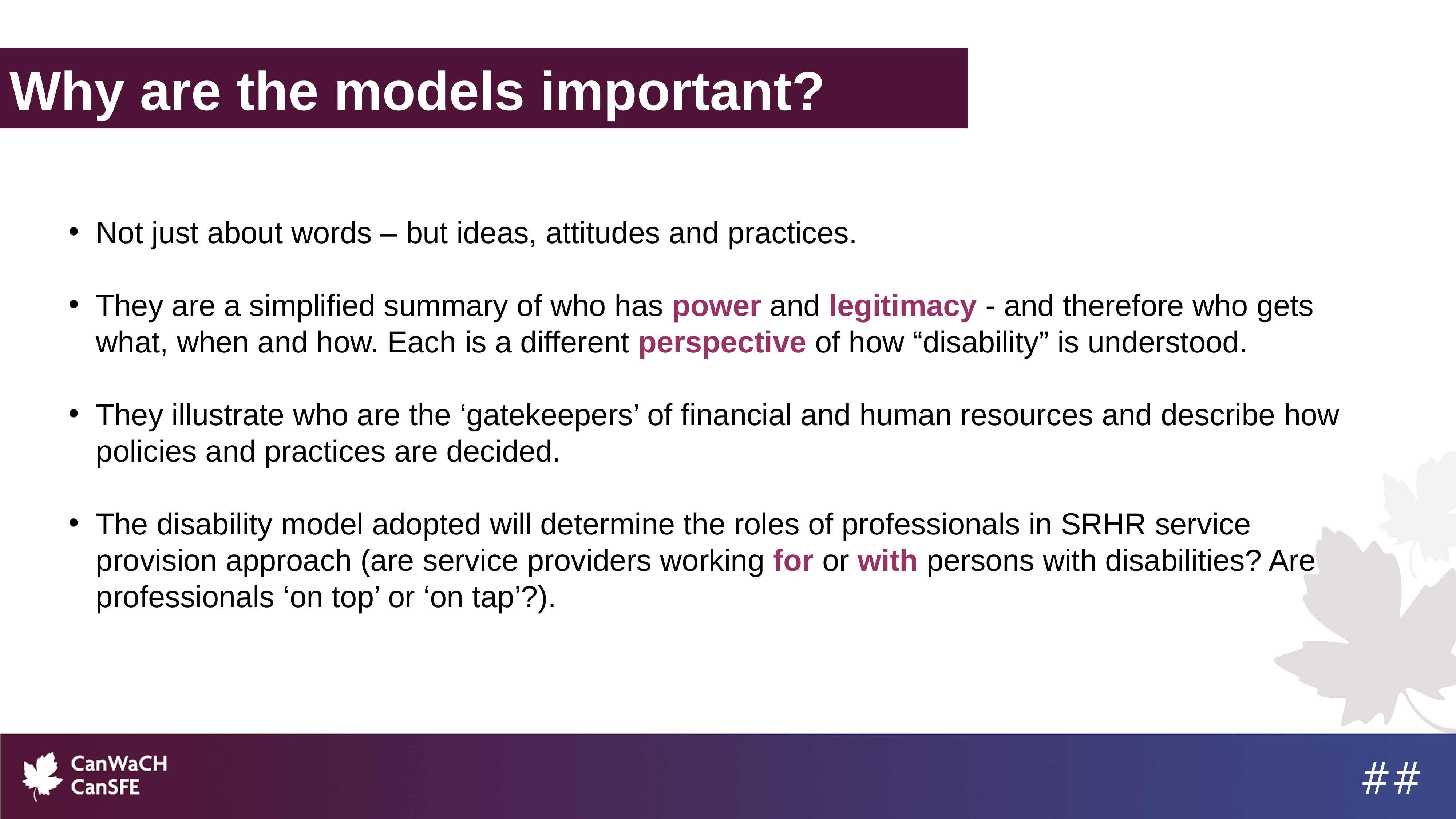

Why are the models important?
Not just about words – but ideas, attitudes and practices.

They are a simplified summary of who has power and legitimacy - and therefore who gets what, when and how. Each is a different perspective of how “disability” is understood.

They illustrate who are the ‘gatekeepers’ of financial and human resources and describe how policies and practices are decided.

The disability model adopted will determine the roles of professionals in SRHR service provision approach (are service providers working for or with persons with disabilities? Are professionals ‘on top’ or ‘on tap’?).
##